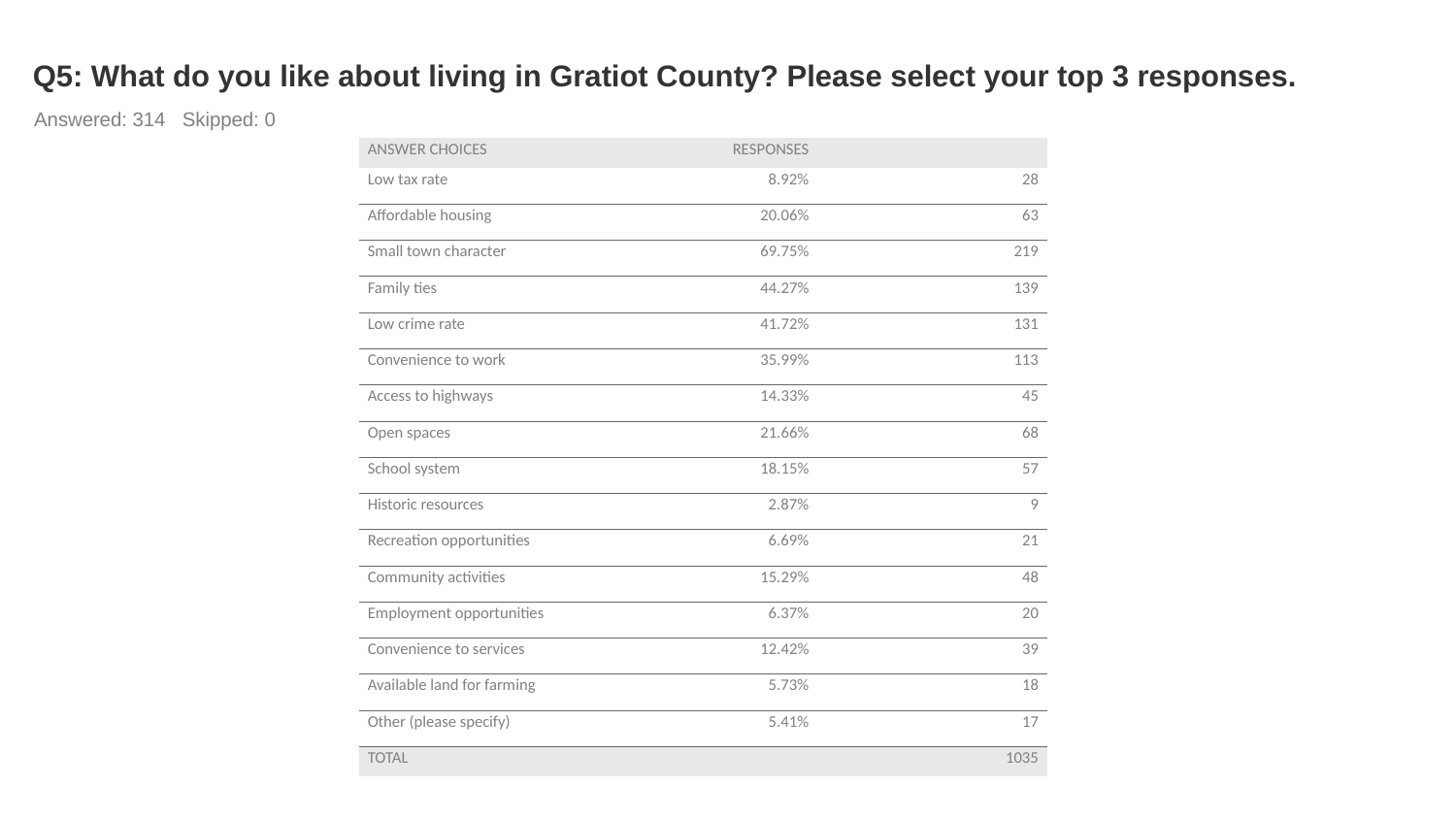

# Q5: What do you like about living in Gratiot County? Please select your top 3 responses.
Answered: 314   Skipped: 0
| ANSWER CHOICES | RESPONSES |  |
| --- | --- | --- |
| Low tax rate | 8.92% | 28 |
| Affordable housing | 20.06% | 63 |
| Small town character | 69.75% | 219 |
| Family ties | 44.27% | 139 |
| Low crime rate | 41.72% | 131 |
| Convenience to work | 35.99% | 113 |
| Access to highways | 14.33% | 45 |
| Open spaces | 21.66% | 68 |
| School system | 18.15% | 57 |
| Historic resources | 2.87% | 9 |
| Recreation opportunities | 6.69% | 21 |
| Community activities | 15.29% | 48 |
| Employment opportunities | 6.37% | 20 |
| Convenience to services | 12.42% | 39 |
| Available land for farming | 5.73% | 18 |
| Other (please specify) | 5.41% | 17 |
| TOTAL |  | 1035 |